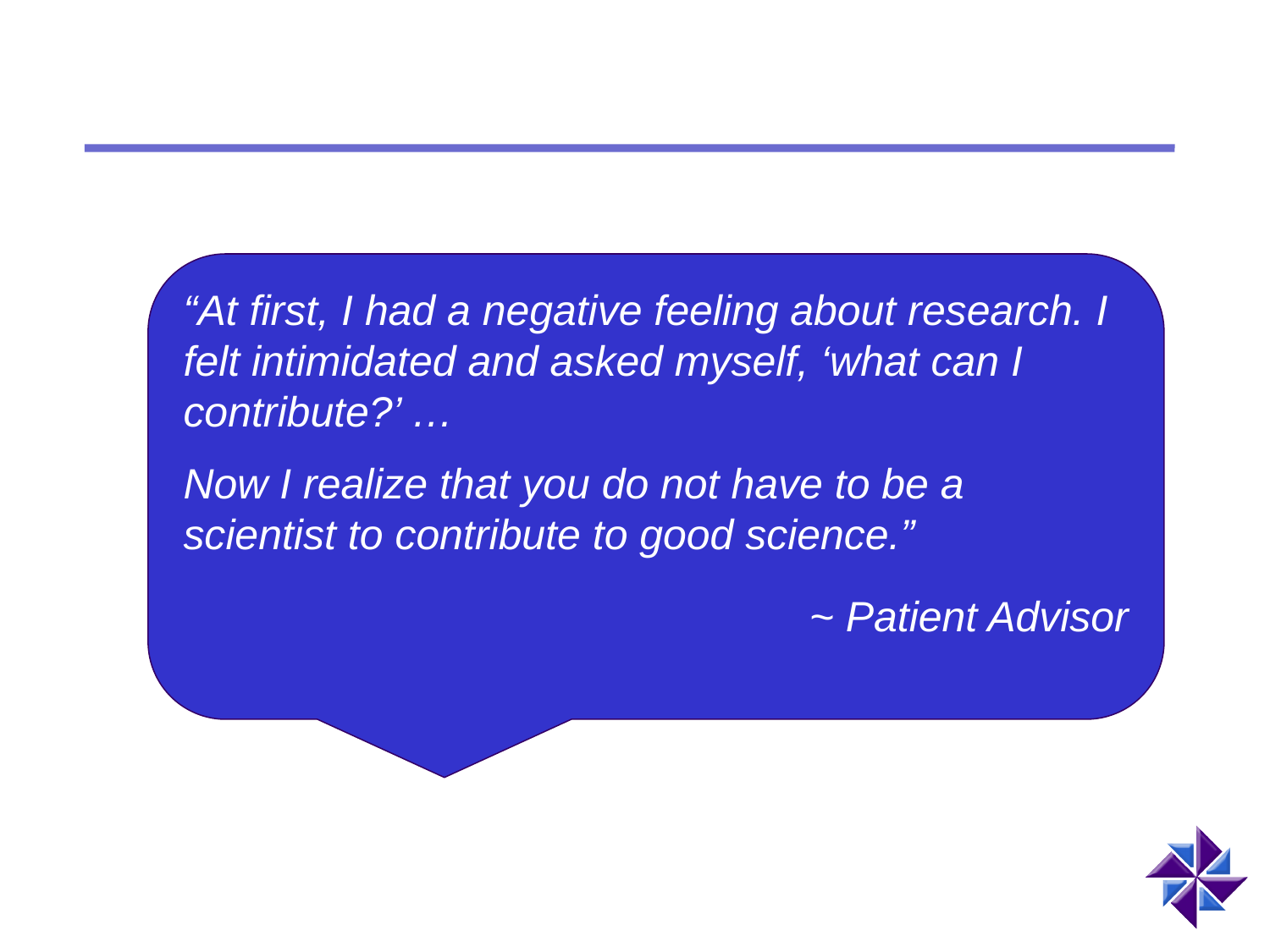

“At first, I had a negative feeling about research. I felt intimidated and asked myself, ‘what can I contribute?’ …
Now I realize that you do not have to be a scientist to contribute to good science.”
				~ Patient Advisor